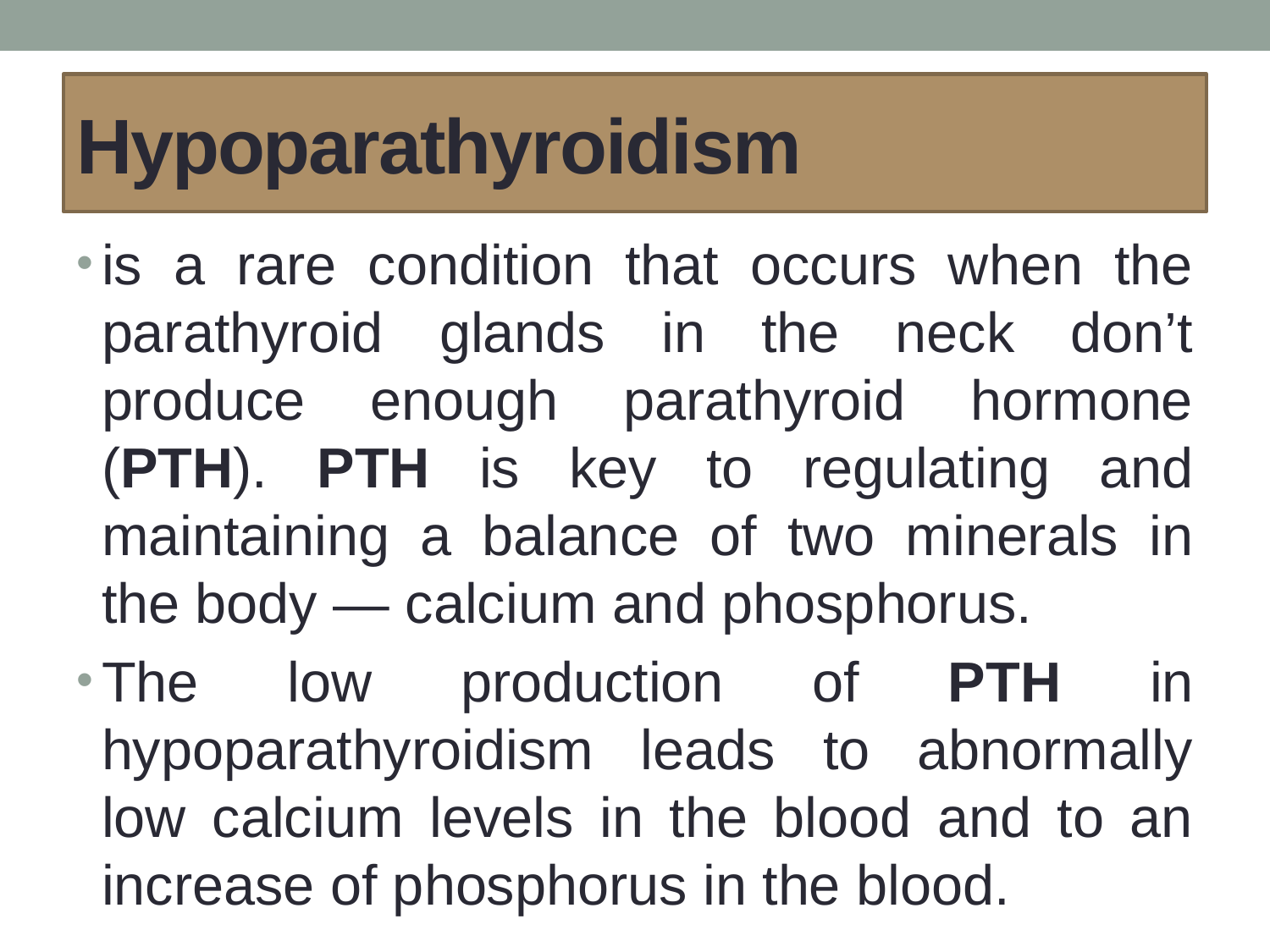

# Hypoparathyroidism
is a rare condition that occurs when the parathyroid glands in the neck don’t produce enough parathyroid hormone (PTH). PTH is key to regulating and maintaining a balance of two minerals in the body — calcium and phosphorus.
The low production of PTH in hypoparathyroidism leads to abnormally low calcium levels in the blood and to an increase of phosphorus in the blood.